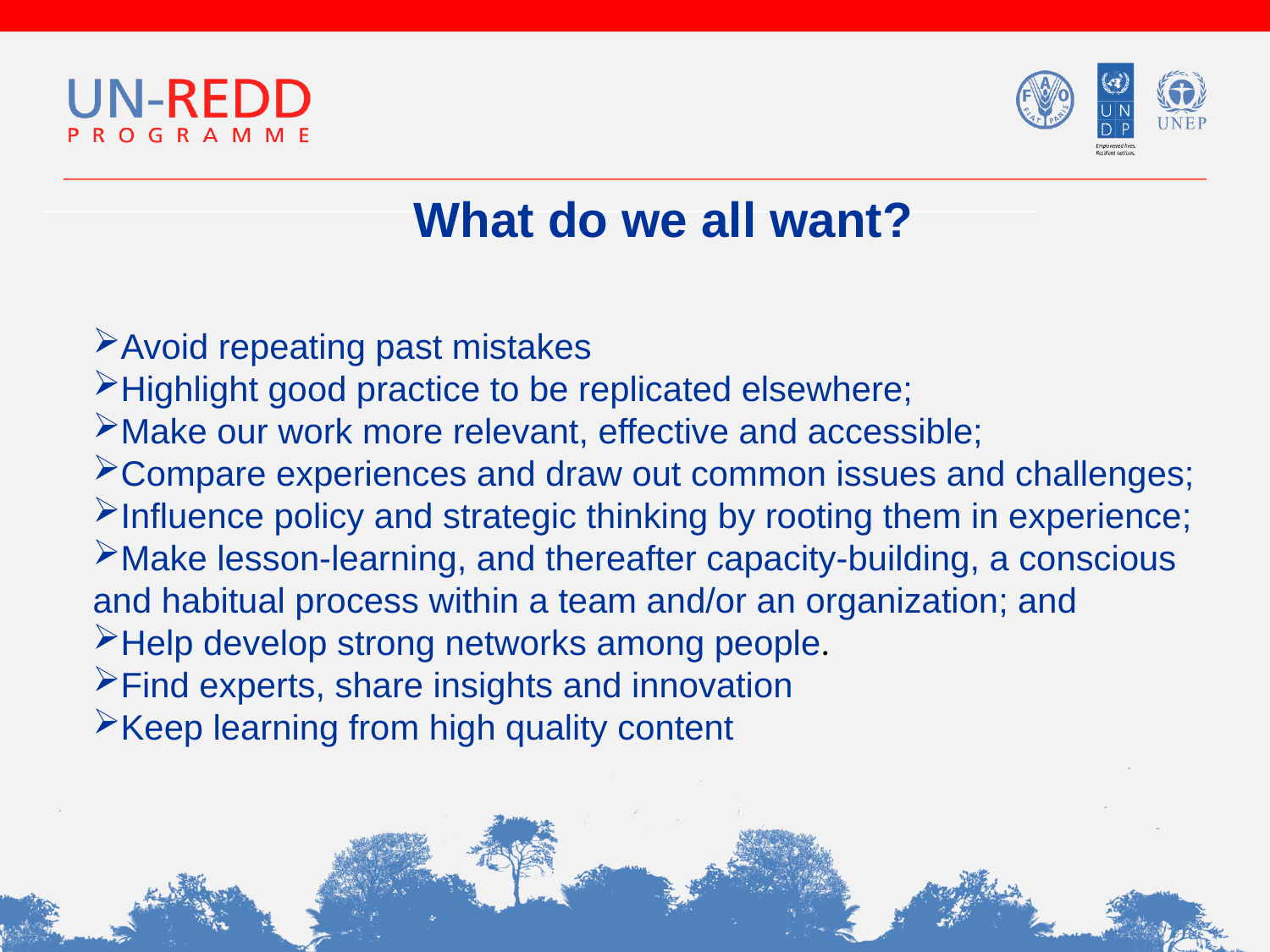

What do we all want?

Avoid repeating past mistakes
Highlight good practice to be replicated elsewhere;
Make our work more relevant, effective and accessible;
Compare experiences and draw out common issues and challenges;
Influence policy and strategic thinking by rooting them in experience;
Make lesson-learning, and thereafter capacity-building, a conscious and habitual process within a team and/or an organization; and
Help develop strong networks among people.
Find experts, share insights and innovation
Keep learning from high quality content